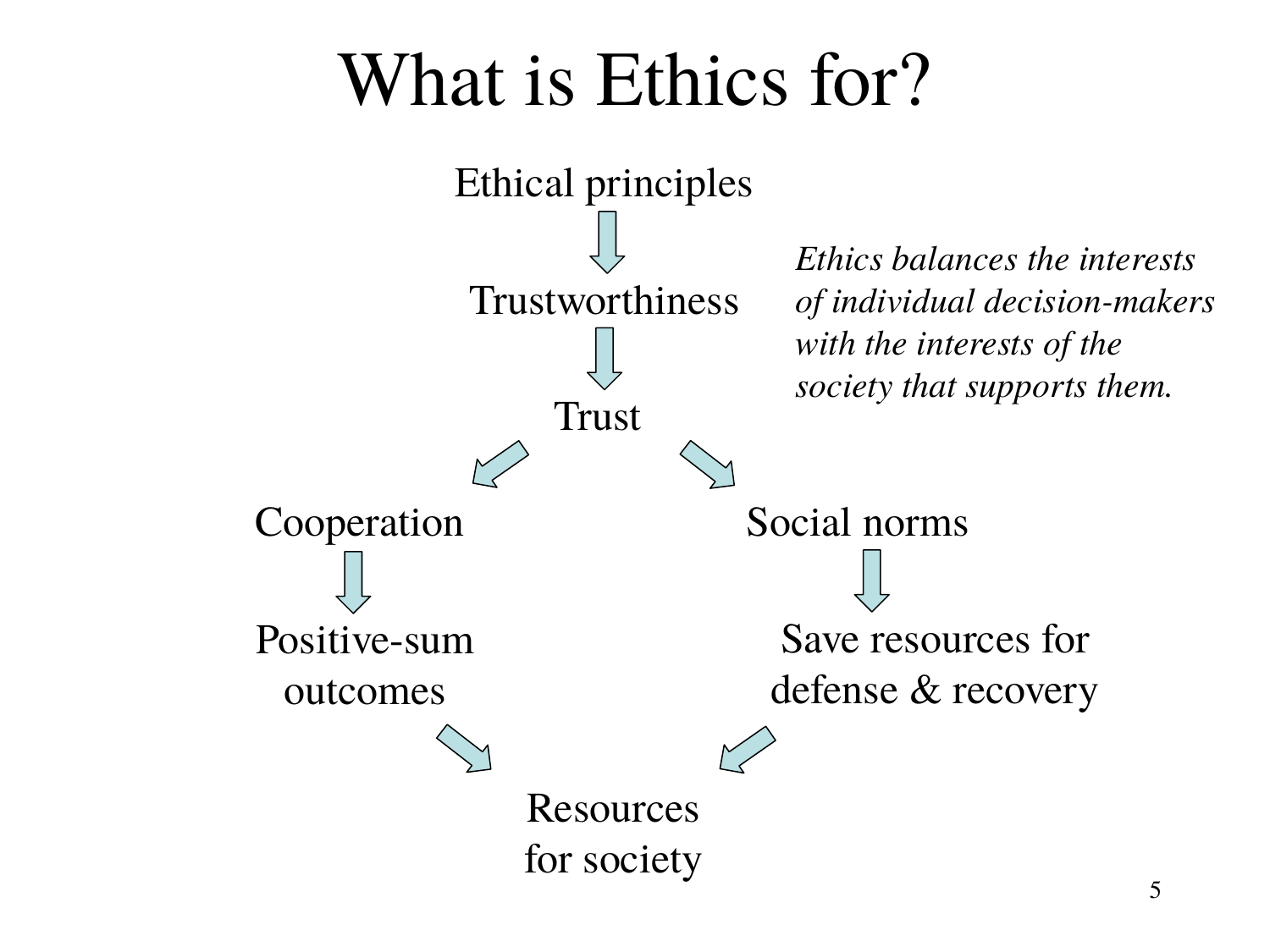

# What is Ethics for?
Ethical principles

Ethics balances the interests of individual decision-makers with the interests of the society that supports them.
Trustworthiness

Trust

Cooperation
Social norms

Save resources for
defense & recovery
Positive-sum
outcomes

Resources
for society
5